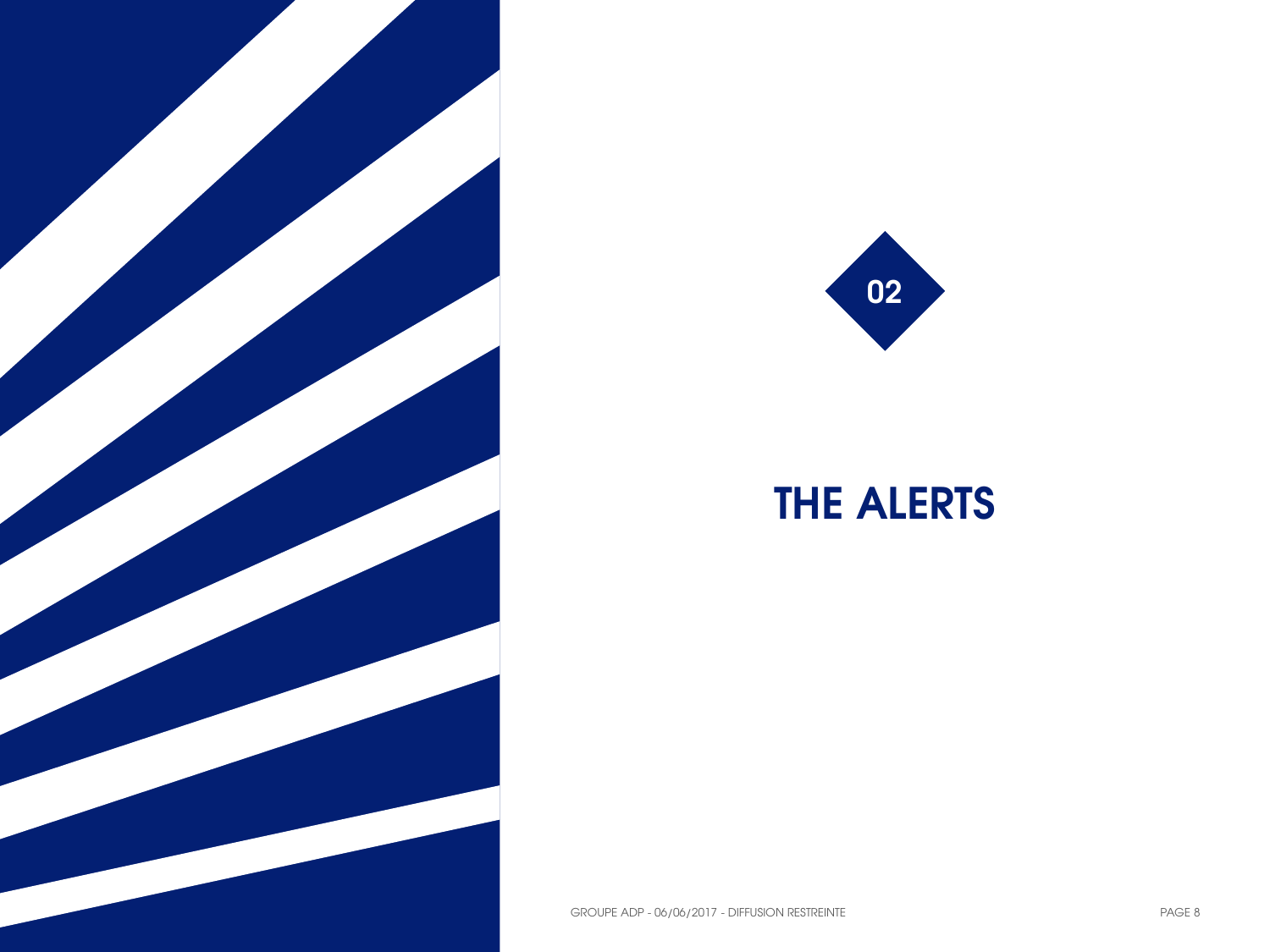

# 02
The ALERTS
GROUPE ADP -                      - DIFFUSION RESTREINTE
06/06/2017
PAGE 8